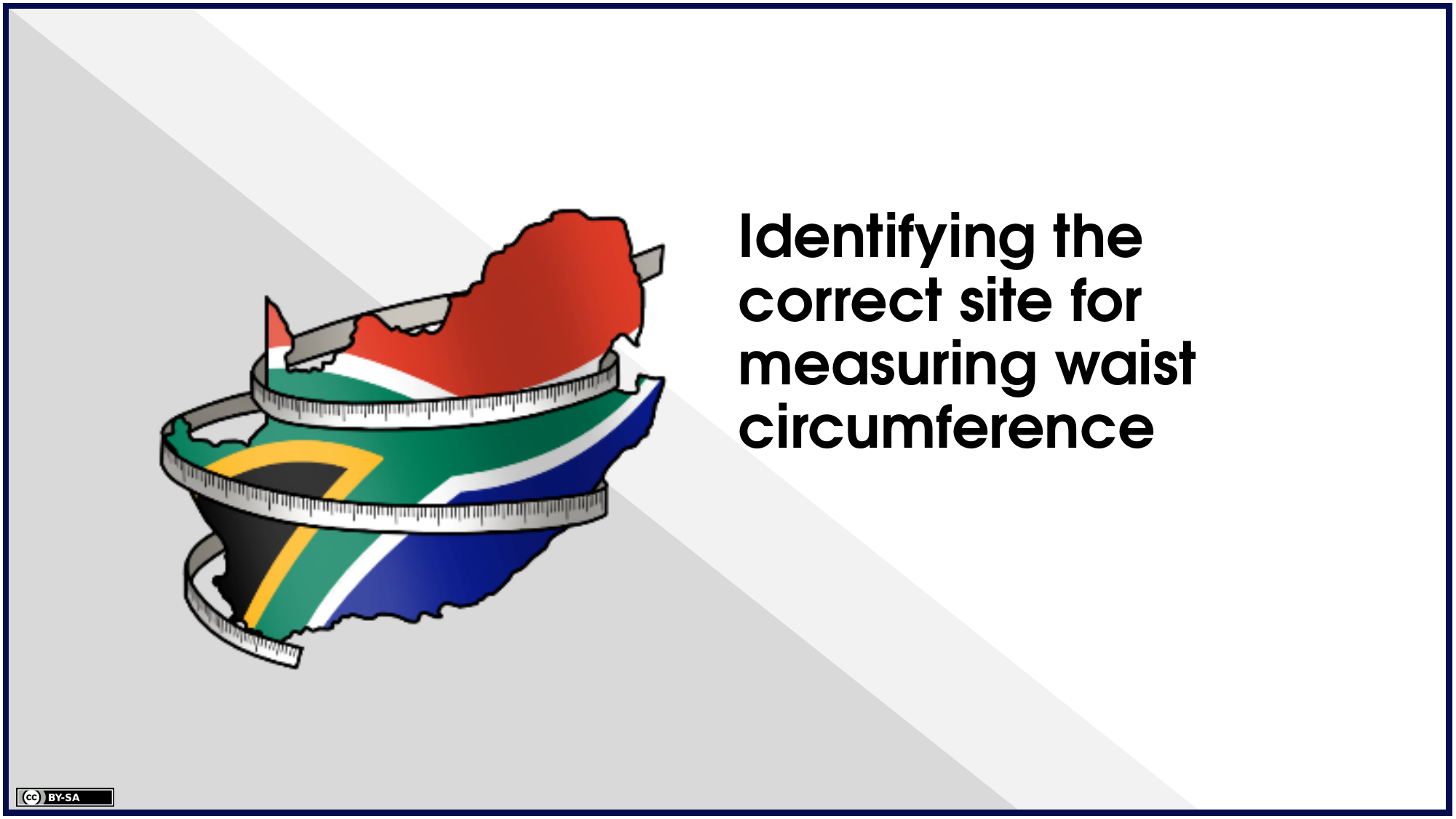

# Identifying the correct site for measuring waist circumference